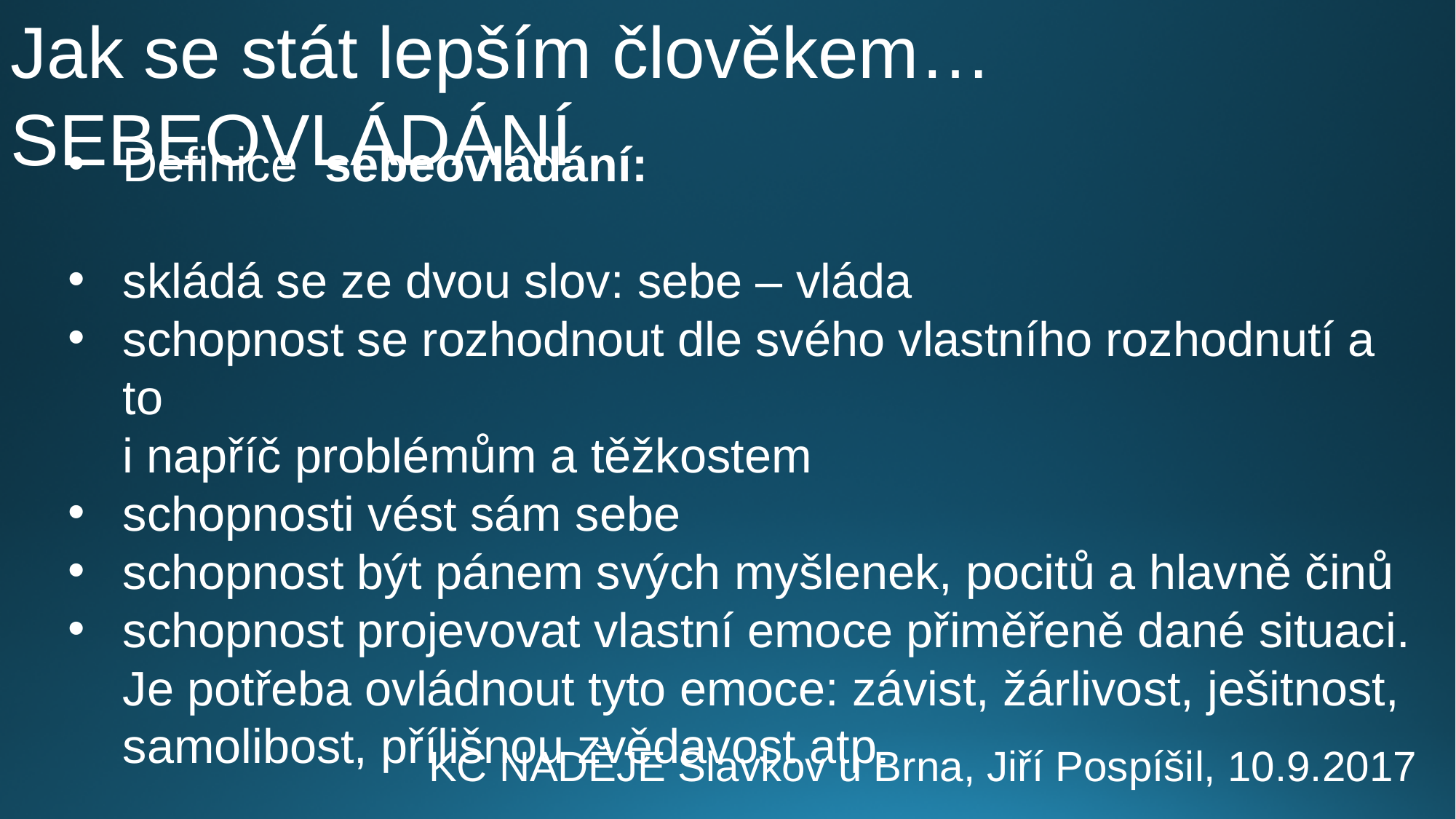

Jak se stát lepším člověkem… SEBEOVLÁDÁNÍ
Definice  sebeovládání:

skládá se ze dvou slov: sebe – vláda
schopnost se rozhodnout dle svého vlastního rozhodnutí a to
i napříč problémům a těžkostem
schopnosti vést sám sebe
schopnost být pánem svých myšlenek, pocitů a hlavně činů
schopnost projevovat vlastní emoce přiměřeně dané situaci.
Je potřeba ovládnout tyto emoce: závist, žárlivost, ješitnost, samolibost, přílišnou zvědavost atp.
KC NADĚJE Slavkov u Brna, Jiří Pospíšil, 10.9.2017